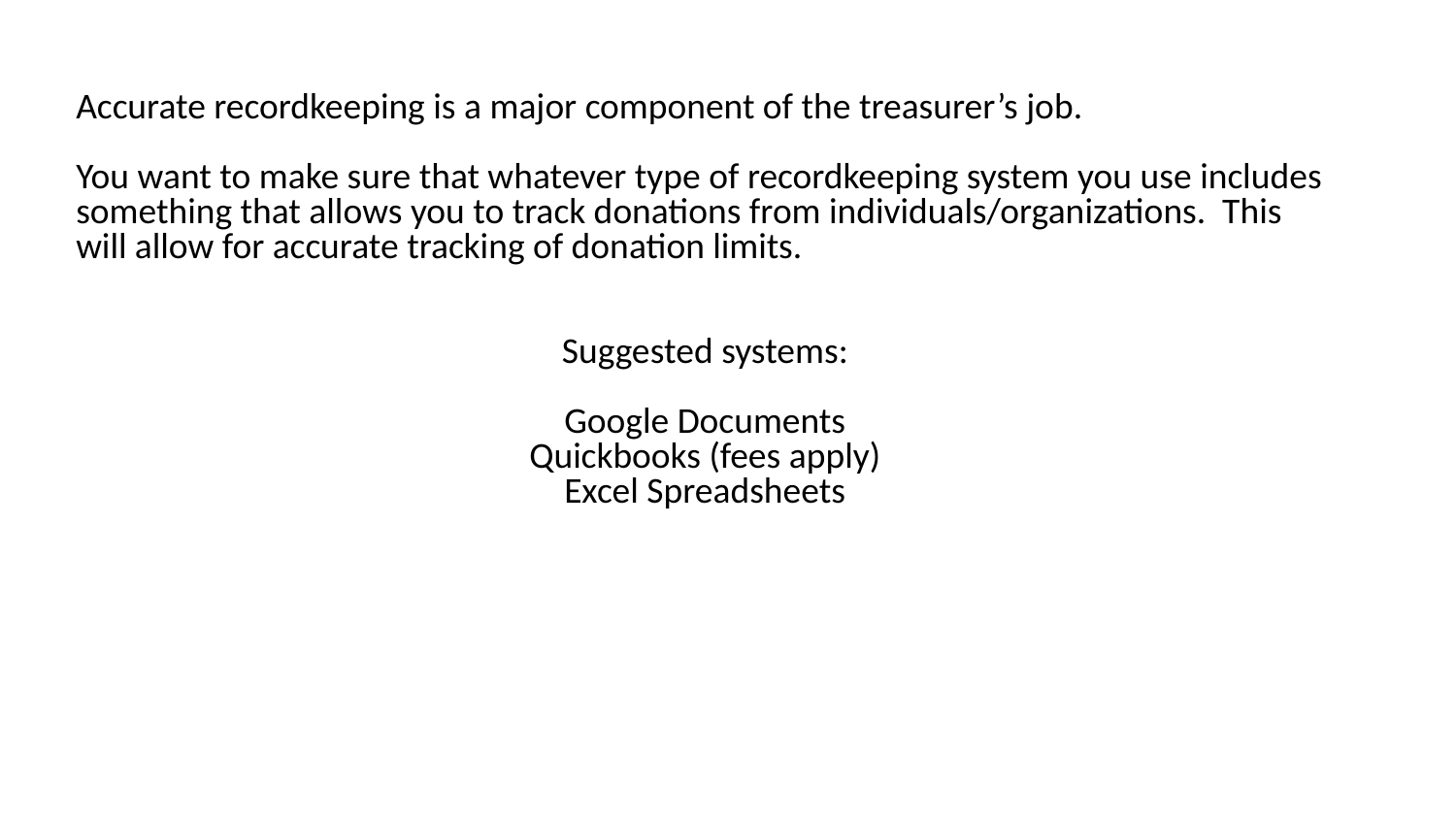

# Accurate recordkeeping is a major component of the treasurer’s job. You want to make sure that whatever type of recordkeeping system you use includes something that allows you to track donations from individuals/organizations.  This will allow for accurate tracking of donation limits.

Suggested systems:

Google Documents
Quickbooks (fees apply)
Excel Spreadsheets